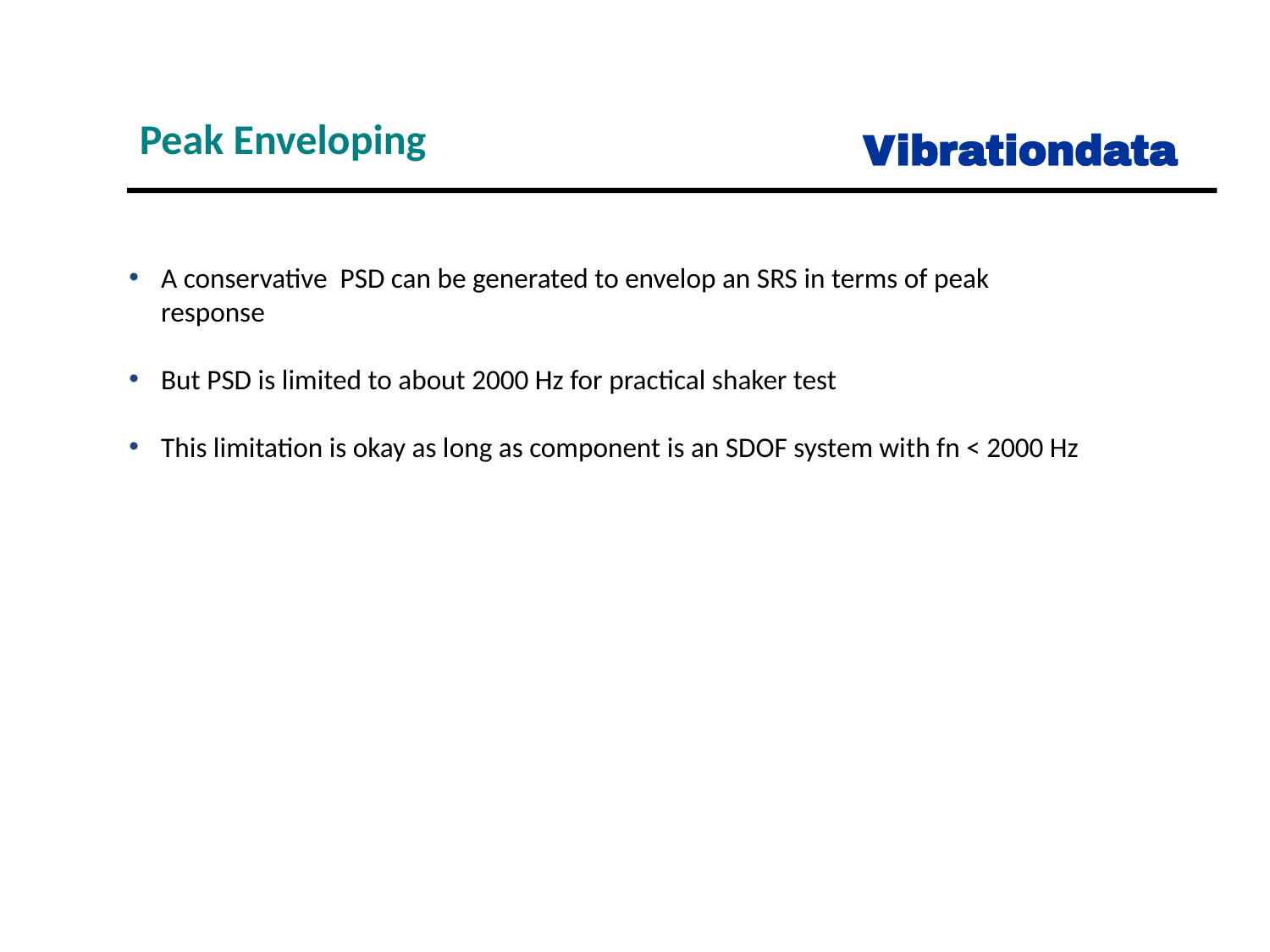

Peak Enveloping
Vibrationdata

A conservative  PSD can be generated to envelop an SRS in terms of peak response

But PSD is limited to about 2000 Hz for practical shaker test

This limitation is okay as long as component is an SDOF system with fn < 2000 Hz